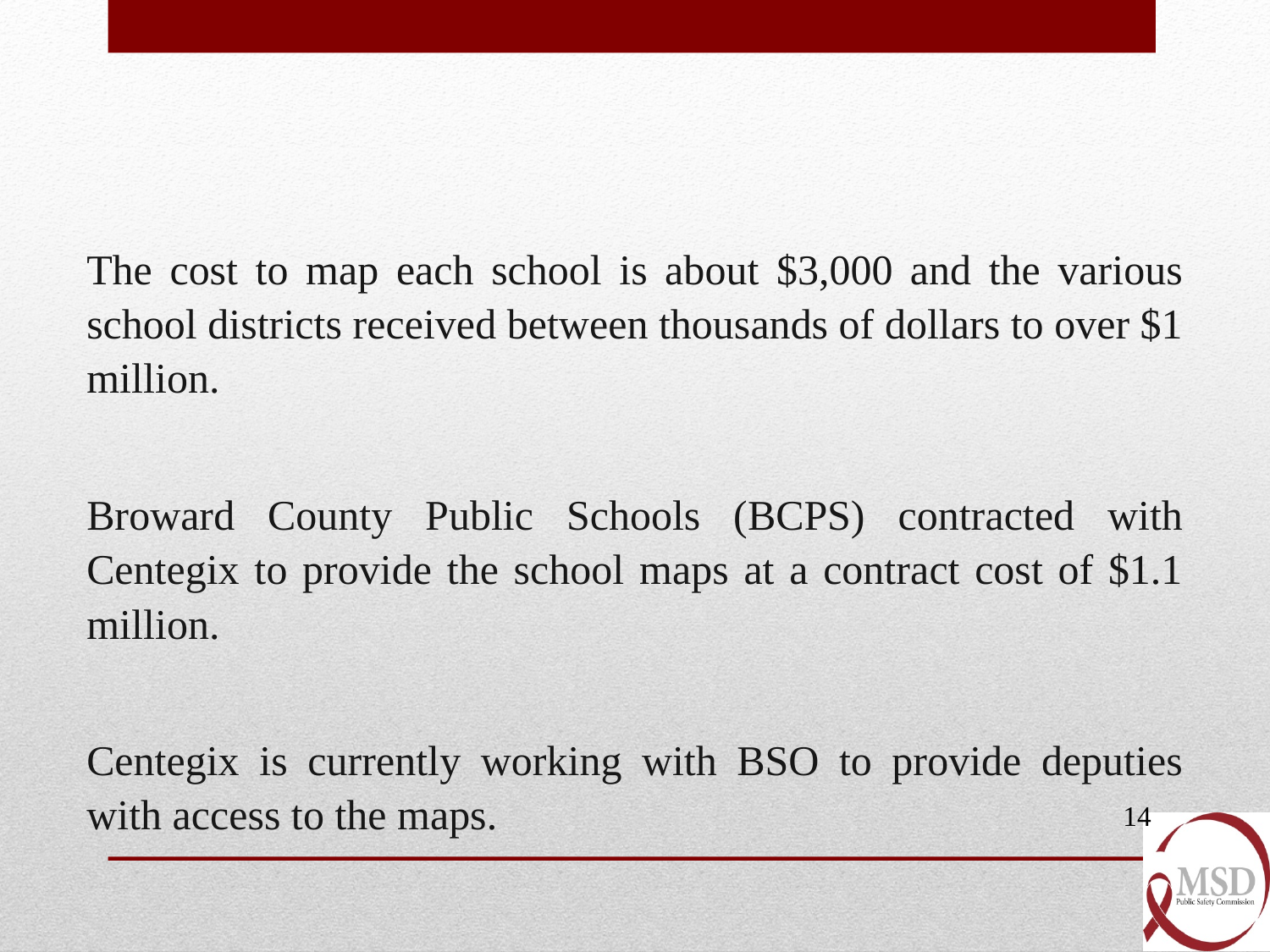

The cost to map each school is about $3,000 and the various school districts received between thousands of dollars to over $1 million.

Broward County Public Schools (BCPS) contracted with Centegix to provide the school maps at a contract cost of $1.1 million.

Centegix is currently working with BSO to provide deputies with access to the maps.
14